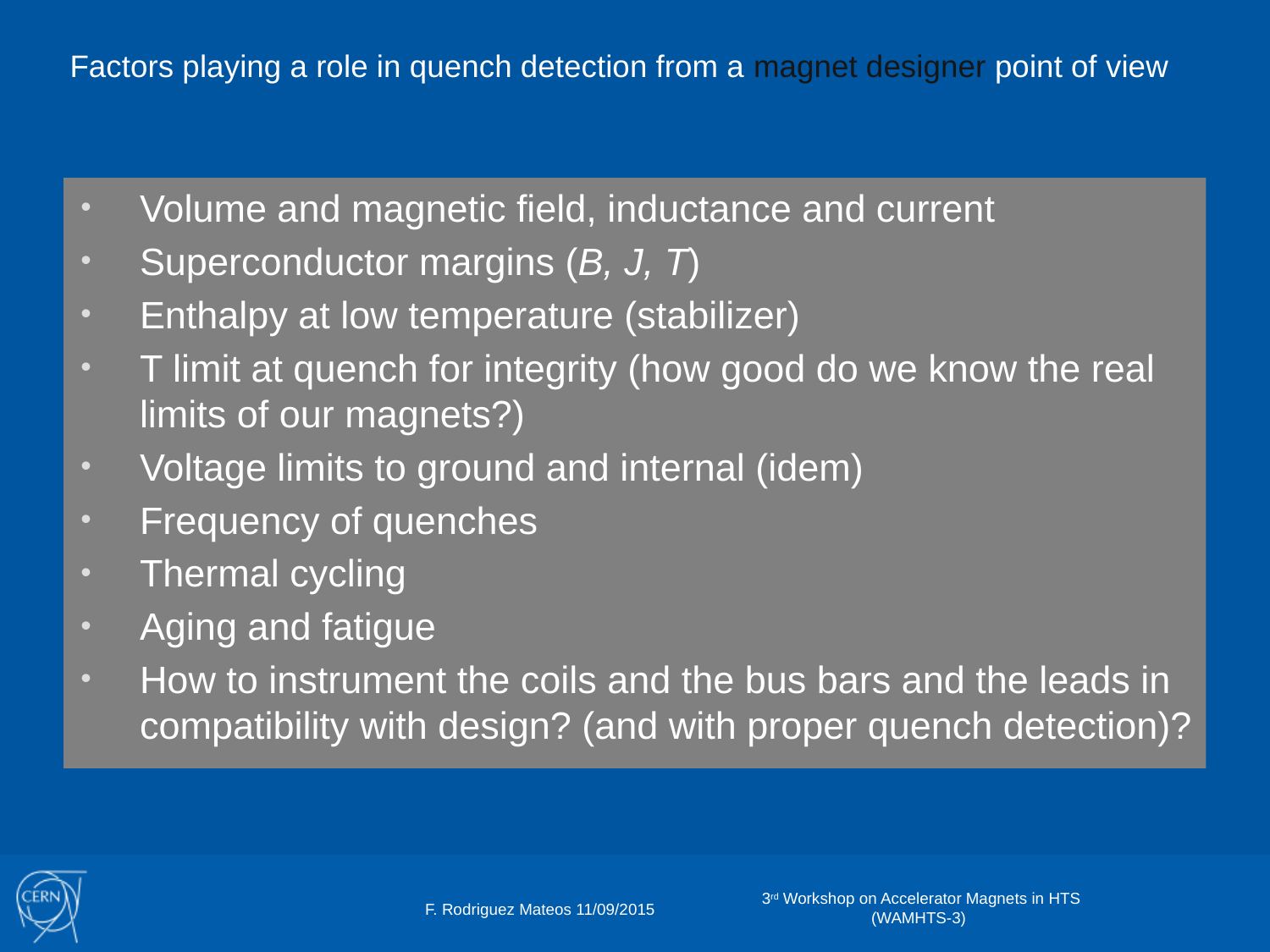

# Factors playing a role in quench detection from a magnet designer point of view
Volume and magnetic field, inductance and current
Superconductor margins (B, J, T)
Enthalpy at low temperature (stabilizer)
T limit at quench for integrity (how good do we know the real limits of our magnets?)
Voltage limits to ground and internal (idem)
Frequency of quenches
Thermal cycling
Aging and fatigue
How to instrument the coils and the bus bars and the leads in compatibility with design? (and with proper quench detection)?

3rd Workshop on Accelerator Magnets in HTS (WAMHTS-3)
F. Rodriguez Mateos 11/09/2015